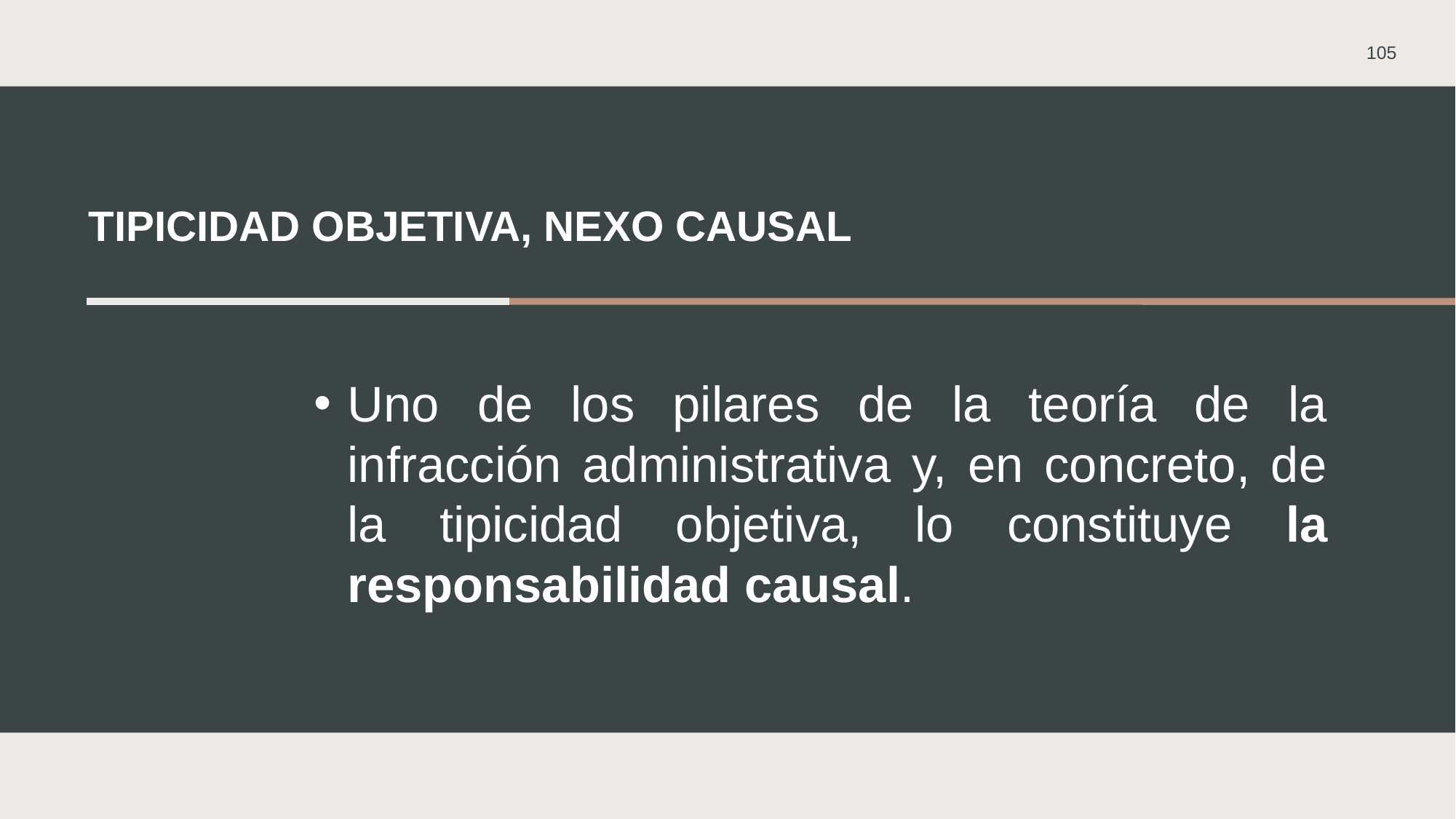

105
# Tipicidad objetiva, nexo causal
Uno de los pilares de la teoría de la infracción administrativa y, en concreto, de la tipicidad objetiva, lo constituye la responsabilidad causal.